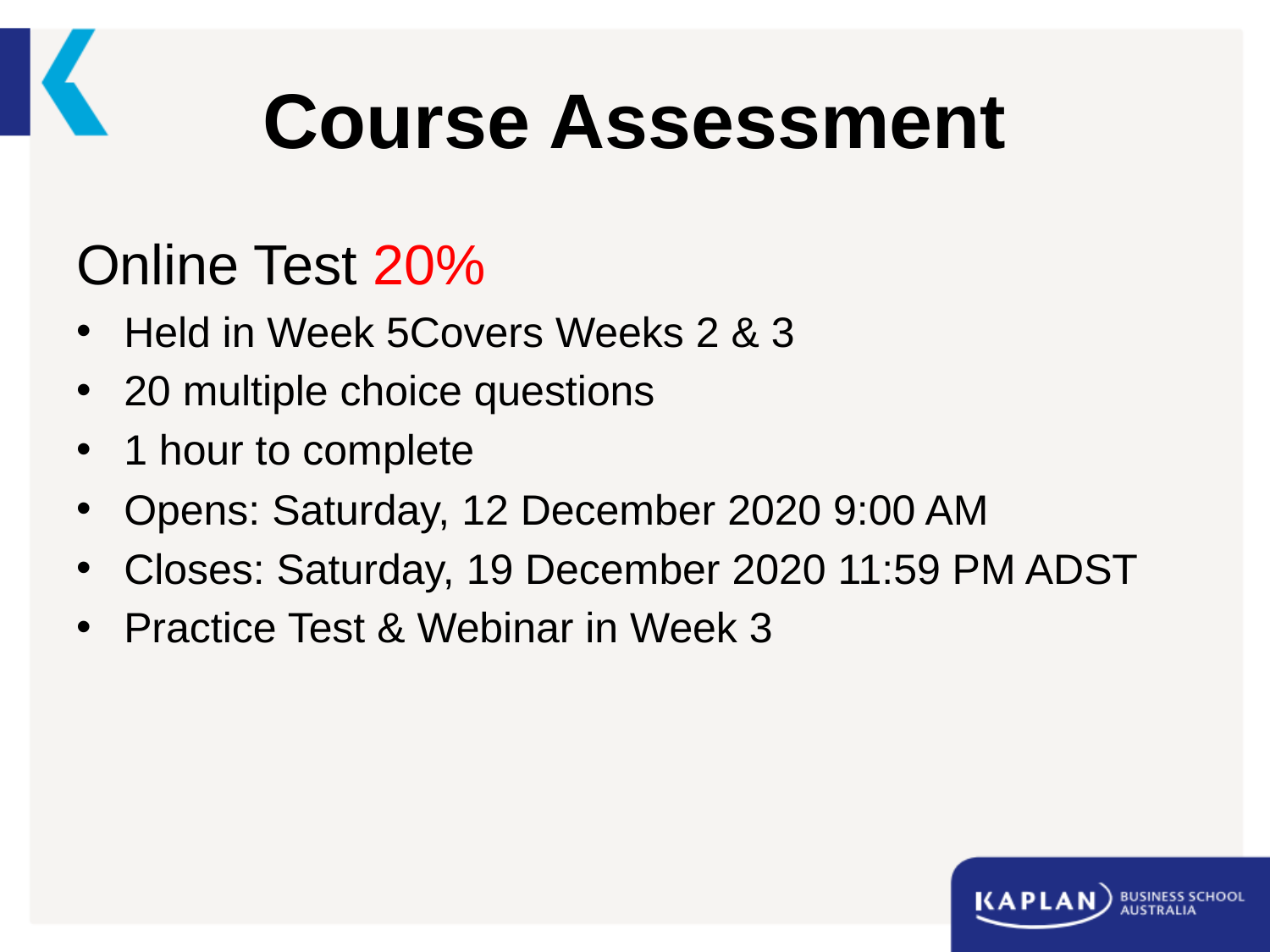

# Course Assessment
Online Test 20%
Held in Week 5Covers Weeks 2 & 3
20 multiple choice questions
1 hour to complete
Opens: Saturday, 12 December 2020 9:00 AM
Closes: Saturday, 19 December 2020 11:59 PM ADST
Practice Test & Webinar in Week 3